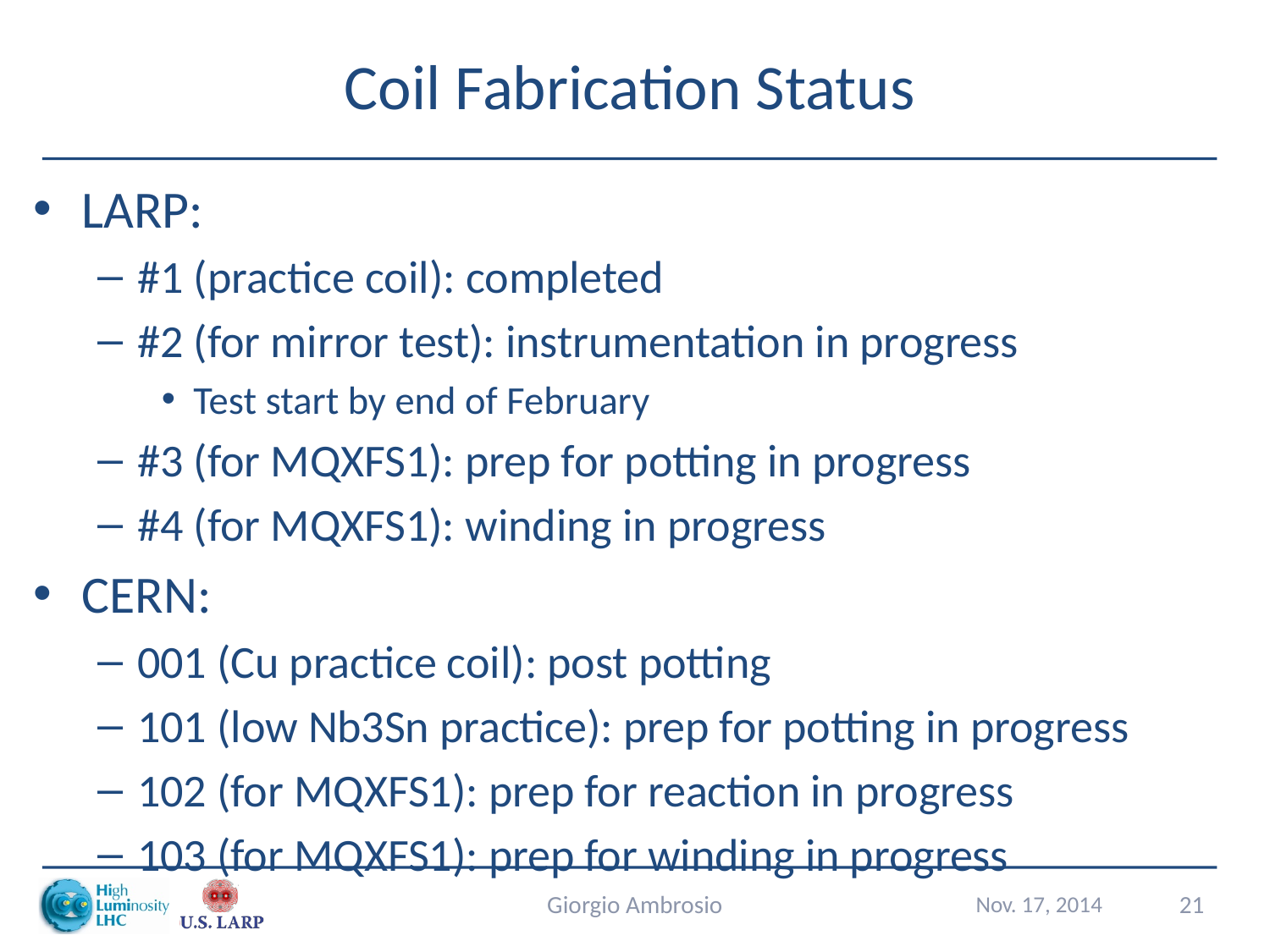

# Coil Fabrication Status
LARP:
#1 (practice coil): completed
#2 (for mirror test): instrumentation in progress
Test start by end of February
#3 (for MQXFS1): prep for potting in progress
#4 (for MQXFS1): winding in progress
CERN:
001 (Cu practice coil): post potting
101 (low Nb3Sn practice): prep for potting in progress
102 (for MQXFS1): prep for reaction in progress
103 (for MQXFS1): prep for winding in progress
Giorgio Ambrosio
Nov. 17, 2014
21